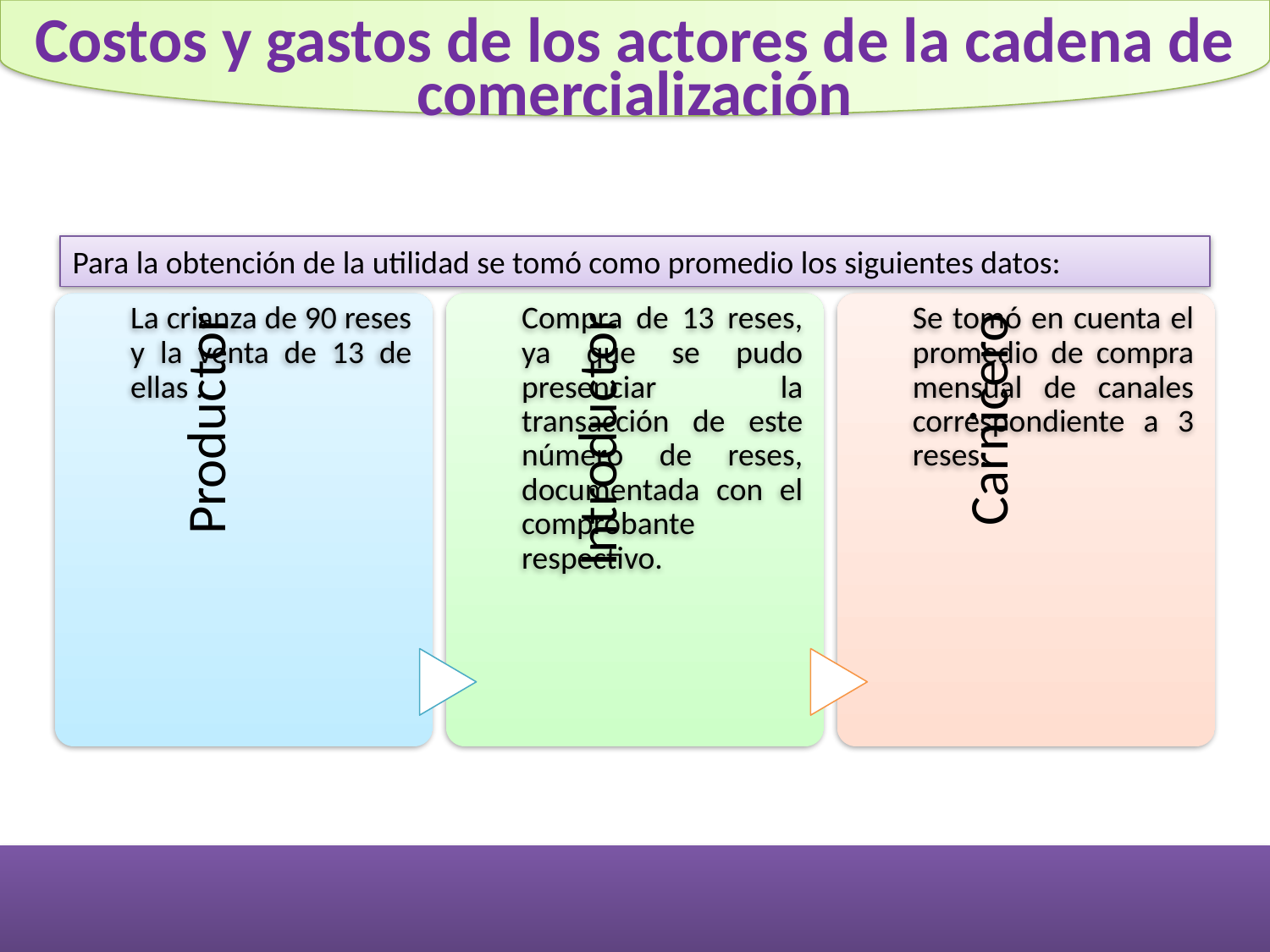

Costos y gastos de los actores de la cadena de comercialización
Productor
La crianza de 90 reses y la venta de 13 de ellas .
Introductor
Compra de 13 reses, ya que se pudo presenciar la transacción de este número de reses, documentada con el comprobante respectivo.
Carnicero
Se tomó en cuenta el promedio de compra mensual de canales correspondiente a 3 reses.
Para la obtención de la utilidad se tomó como promedio los siguientes datos: